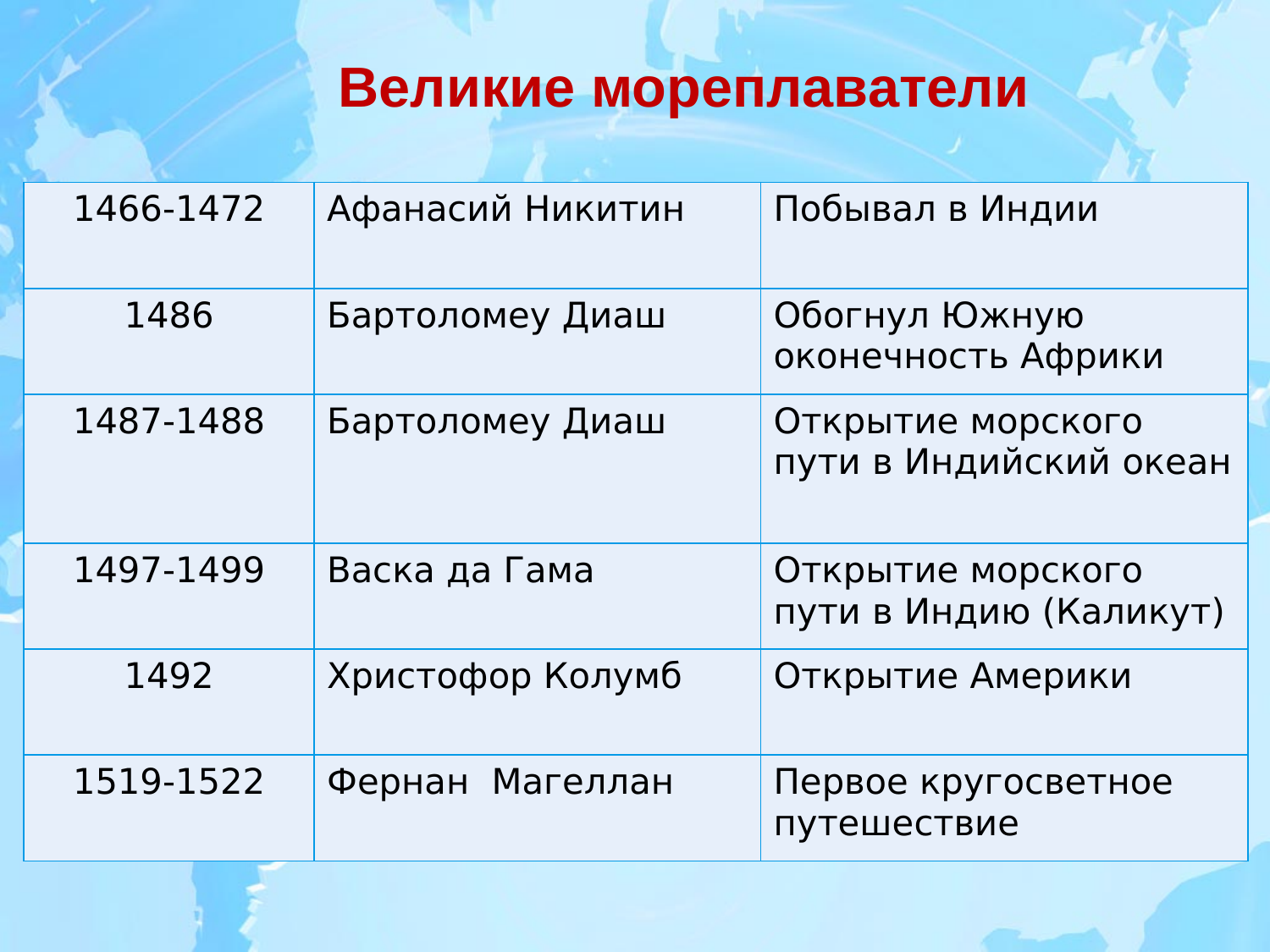

# Великие мореплаватели
| 1466-1472 | Афанасий Никитин | Побывал в Индии |
| --- | --- | --- |
| 1486 | Бартоломеу Диаш | Обогнул Южную оконечность Африки |
| 1487-1488 | Бартоломеу Диаш | Открытие морского пути в Индийский океан |
| 1497-1499 | Васка да Гама | Открытие морского пути в Индию (Каликут) |
| 1492 | Христофор Колумб | Открытие Америки |
| 1519-1522 | Фернан Магеллан | Первое кругосветное путешествие |